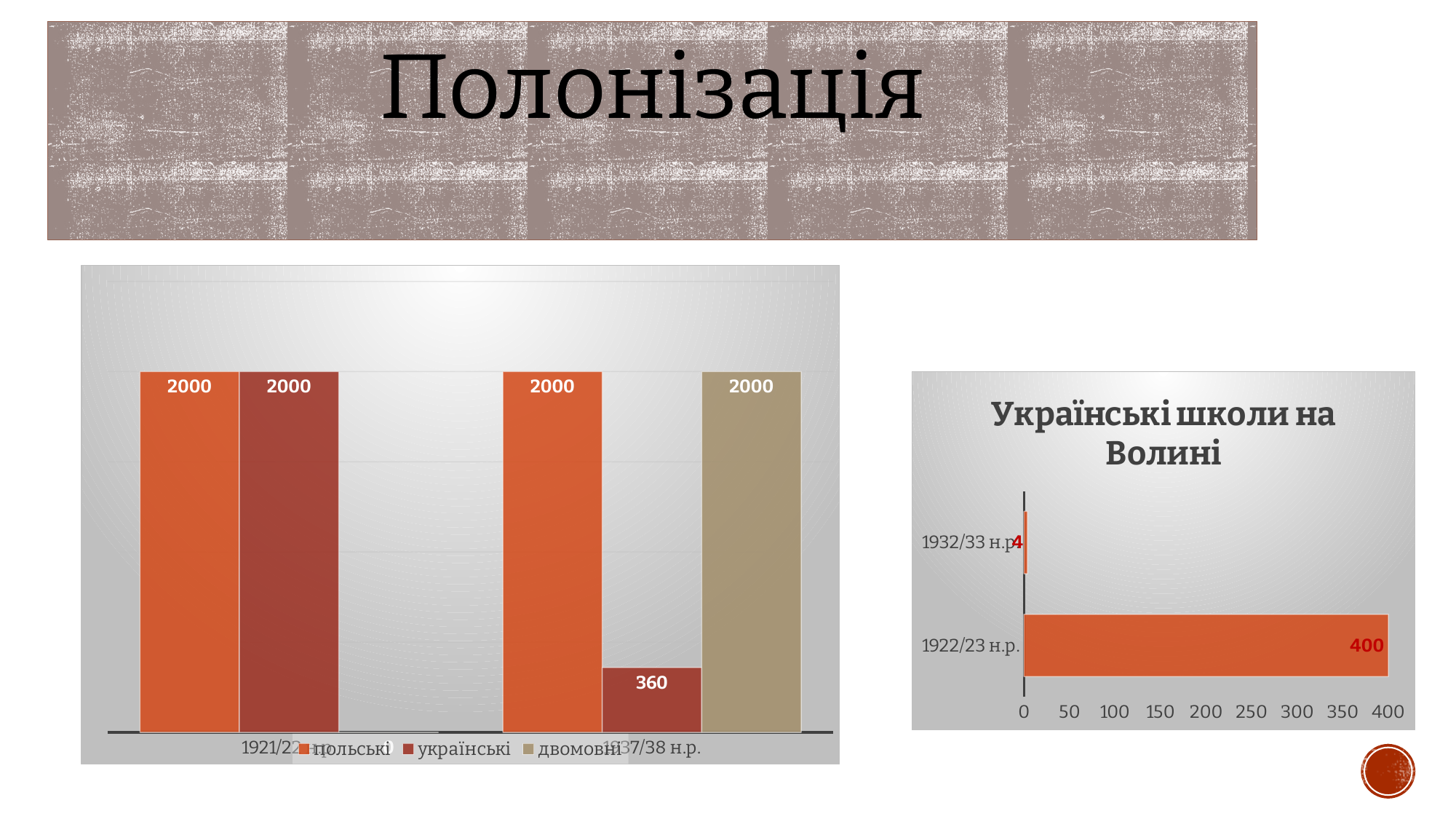

Полонізація

### Chart

| Category | польські | українські | двомовні |
|---|---|---|---|
| 1921/22 н.р. | 2000.0 | 2000.0 | 0.0 |
| 1937/38 н.р. | 2000.0 | 360.0 | 2000.0 |

### Chart: Українські школи на Волині

| Category | українські |
|---|---|
| 1922/23 н.р. | 400.0 |
| 1932/33 н.р. | 4.0 |